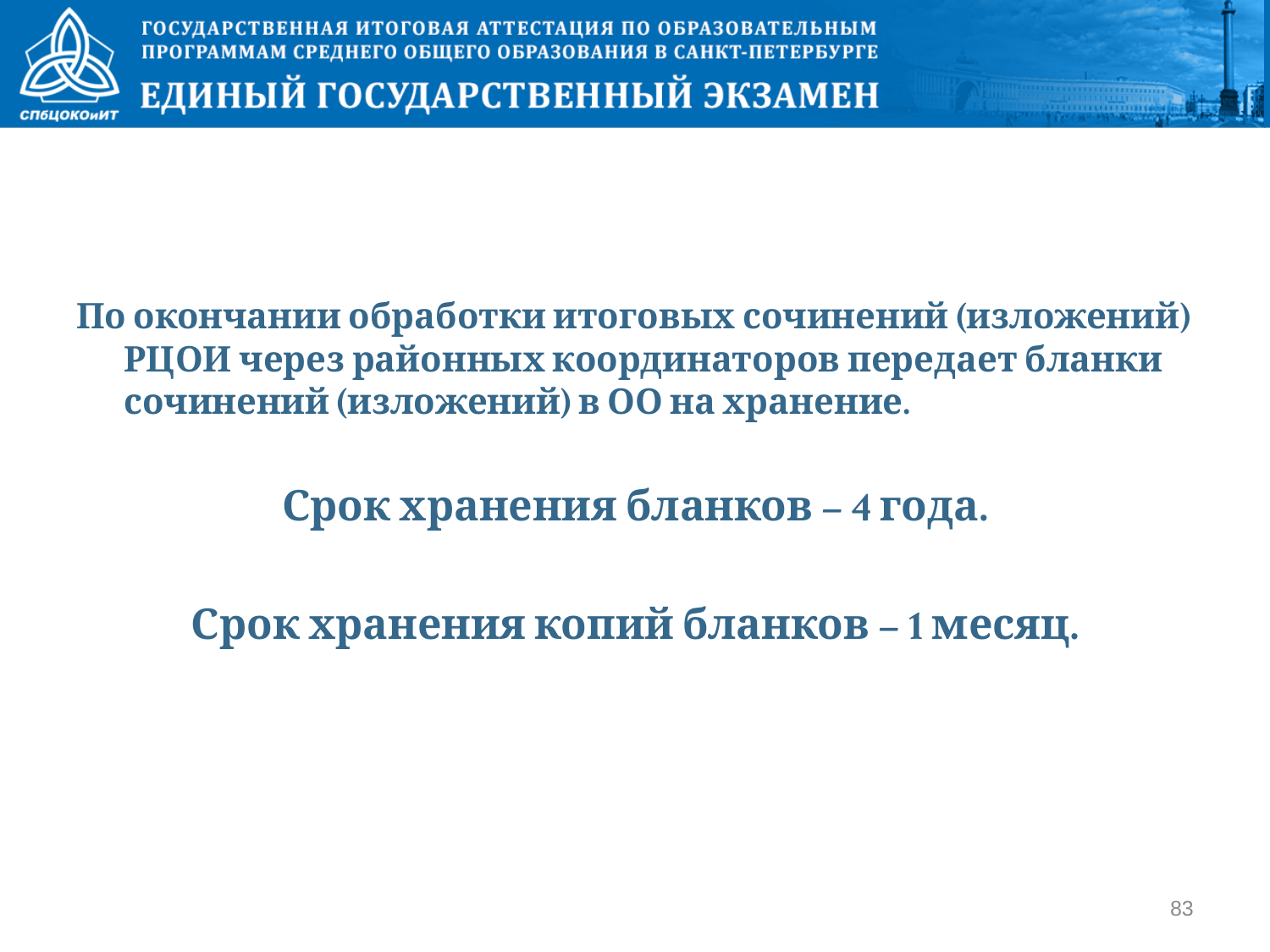

По окончании обработки итоговых сочинений (изложений) РЦОИ через районных координаторов передает бланки сочинений (изложений) в ОО на хранение.

Срок хранения бланков – 4 года.

Срок хранения копий бланков – 1 месяц.

83